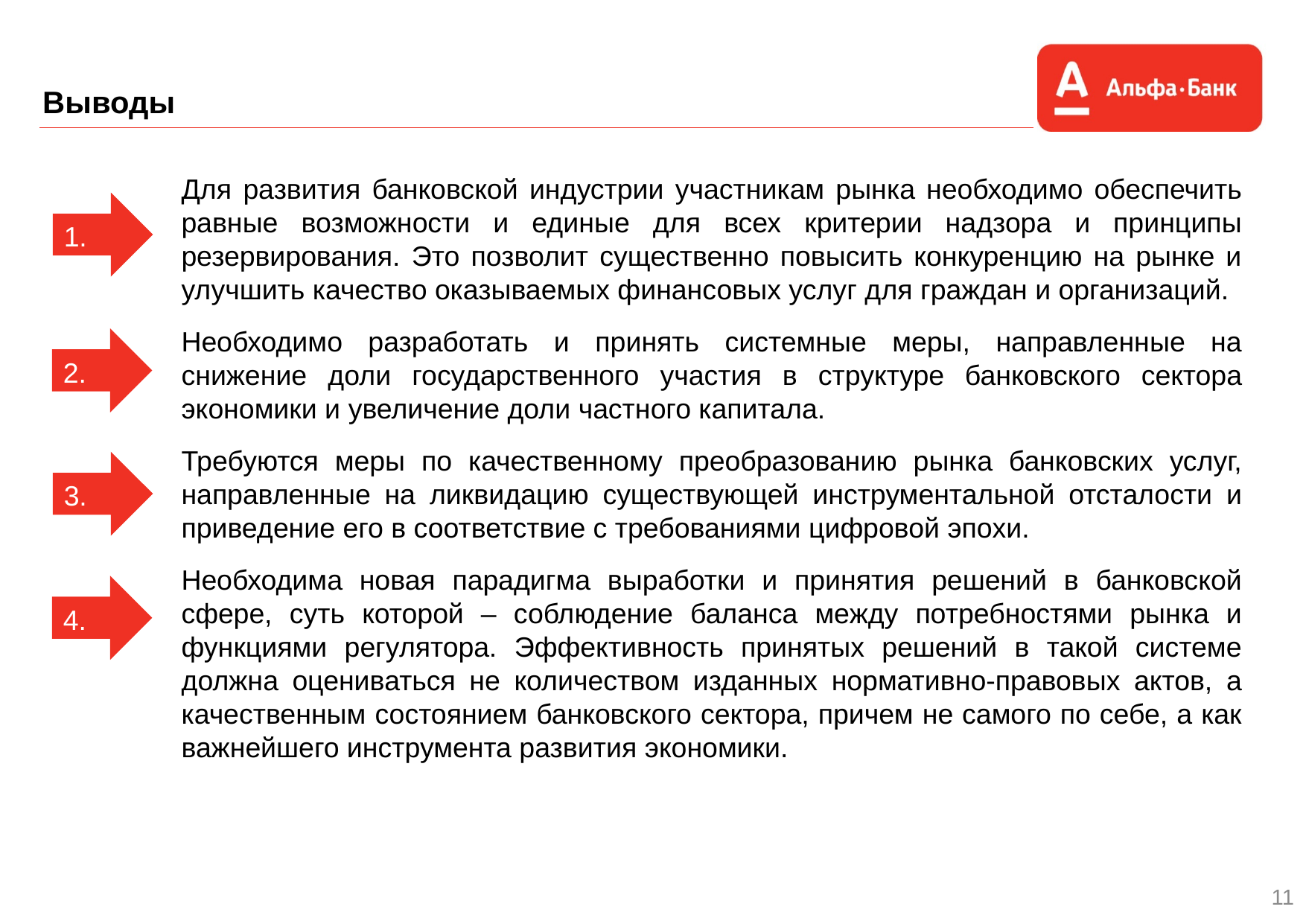

Выводы
Для развития банковской индустрии участникам рынка необходимо обеспечить равные возможности и единые для всех критерии надзора и принципы резервирования. Это позволит существенно повысить конкуренцию на рынке и улучшить качество оказываемых финансовых услуг для граждан и организаций.
Необходимо разработать и принять системные меры, направленные на снижение доли государственного участия в структуре банковского сектора экономики и увеличение доли частного капитала.
Требуются меры по качественному преобразованию рынка банковских услуг, направленные на ликвидацию существующей инструментальной отсталости и приведение его в соответствие с требованиями цифровой эпохи.
Необходима новая парадигма выработки и принятия решений в банковской сфере, суть которой – соблюдение баланса между потребностями рынка и функциями регулятора. Эффективность принятых решений в такой системе должна оцениваться не количеством изданных нормативно-правовых актов, а качественным состоянием банковского сектора, причем не самого по себе, а как важнейшего инструмента развития экономики.

1.
2.
3.
4.
11